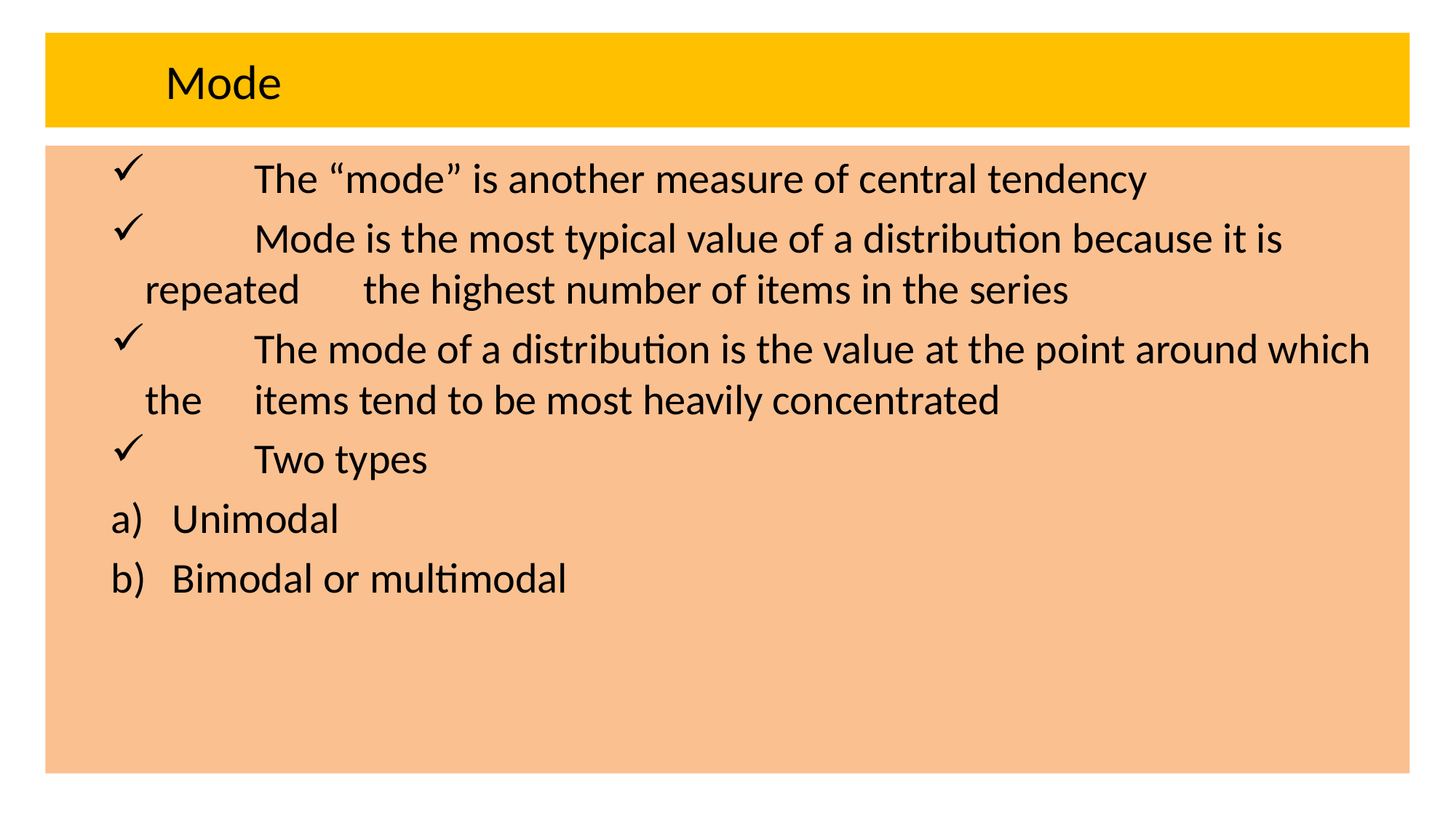

# Mode
 	The “mode” is another measure of central tendency
 	Mode is the most typical value of a distribution because it is repeated 	the highest number of items in the series
 	The mode of a distribution is the value at the point around which the 	items tend to be most heavily concentrated
 	Two types
Unimodal
Bimodal or multimodal